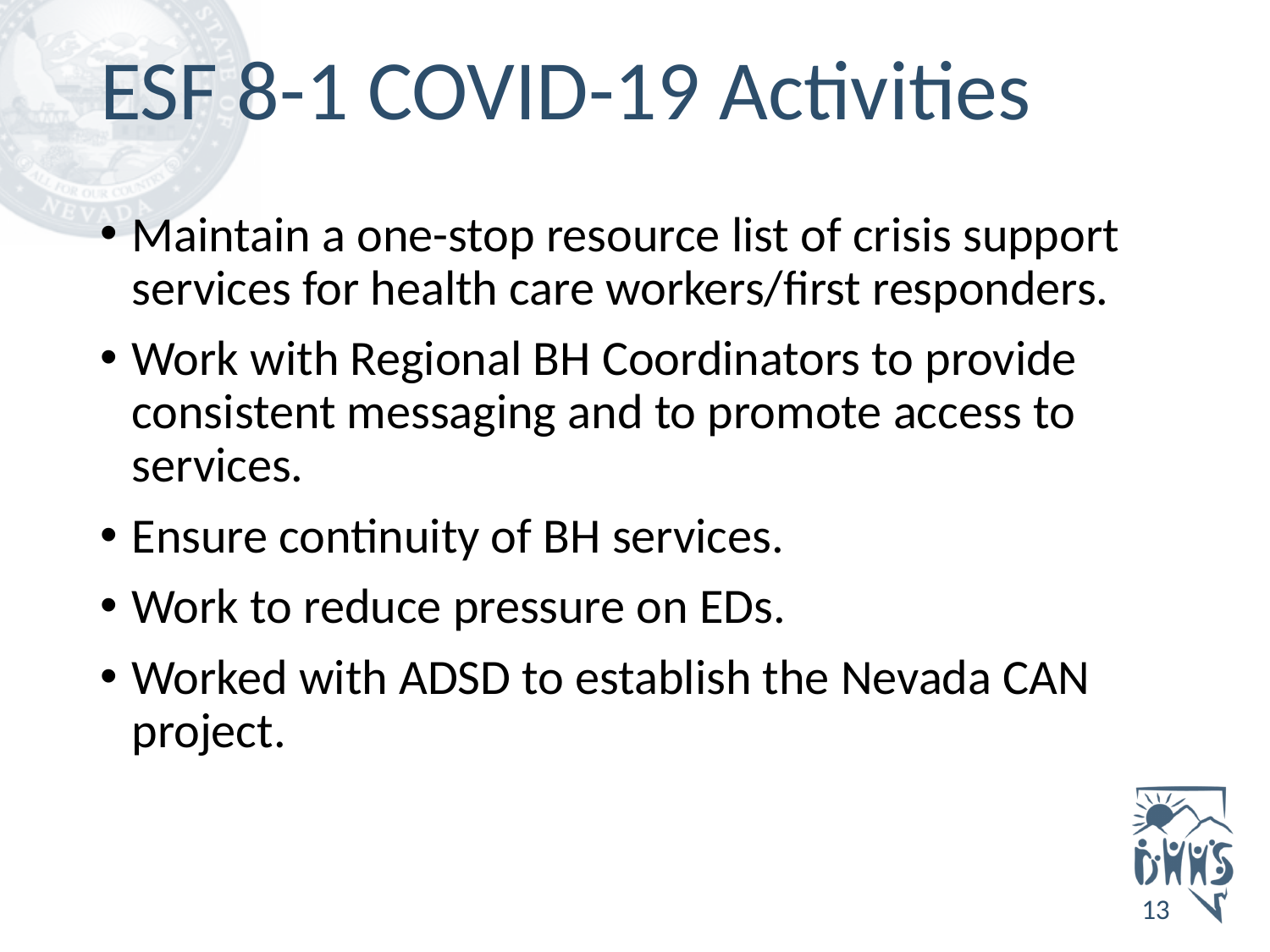

# ESF 8-1 COVID-19 Activities
Maintain a one-stop resource list of crisis support services for health care workers/first responders.
Work with Regional BH Coordinators to provide consistent messaging and to promote access to services.
Ensure continuity of BH services.
Work to reduce pressure on EDs.
Worked with ADSD to establish the Nevada CAN project.
13